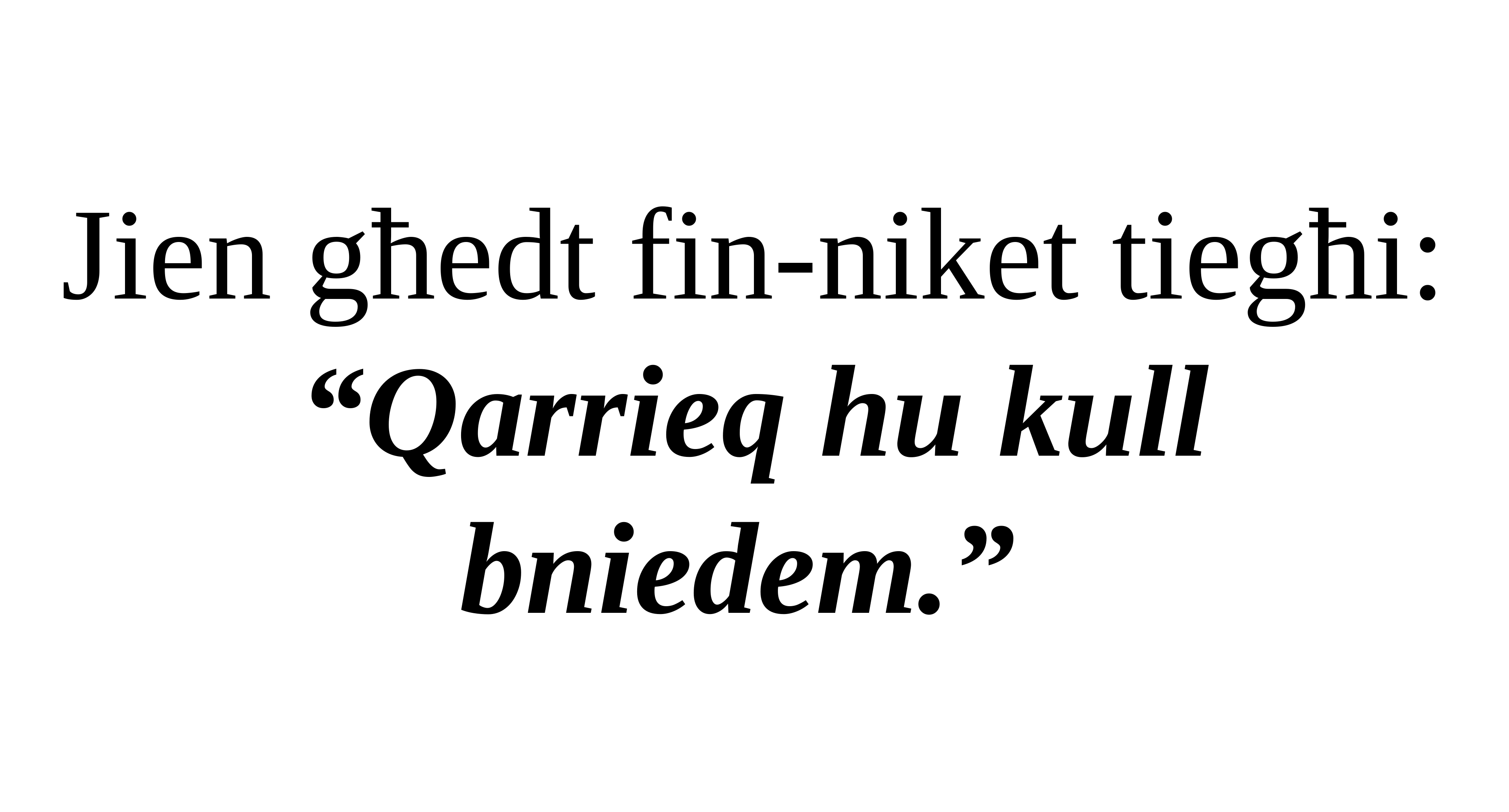

Jien għedt fin-niket tiegħi:
“Qarrieq hu kull bniedem.”